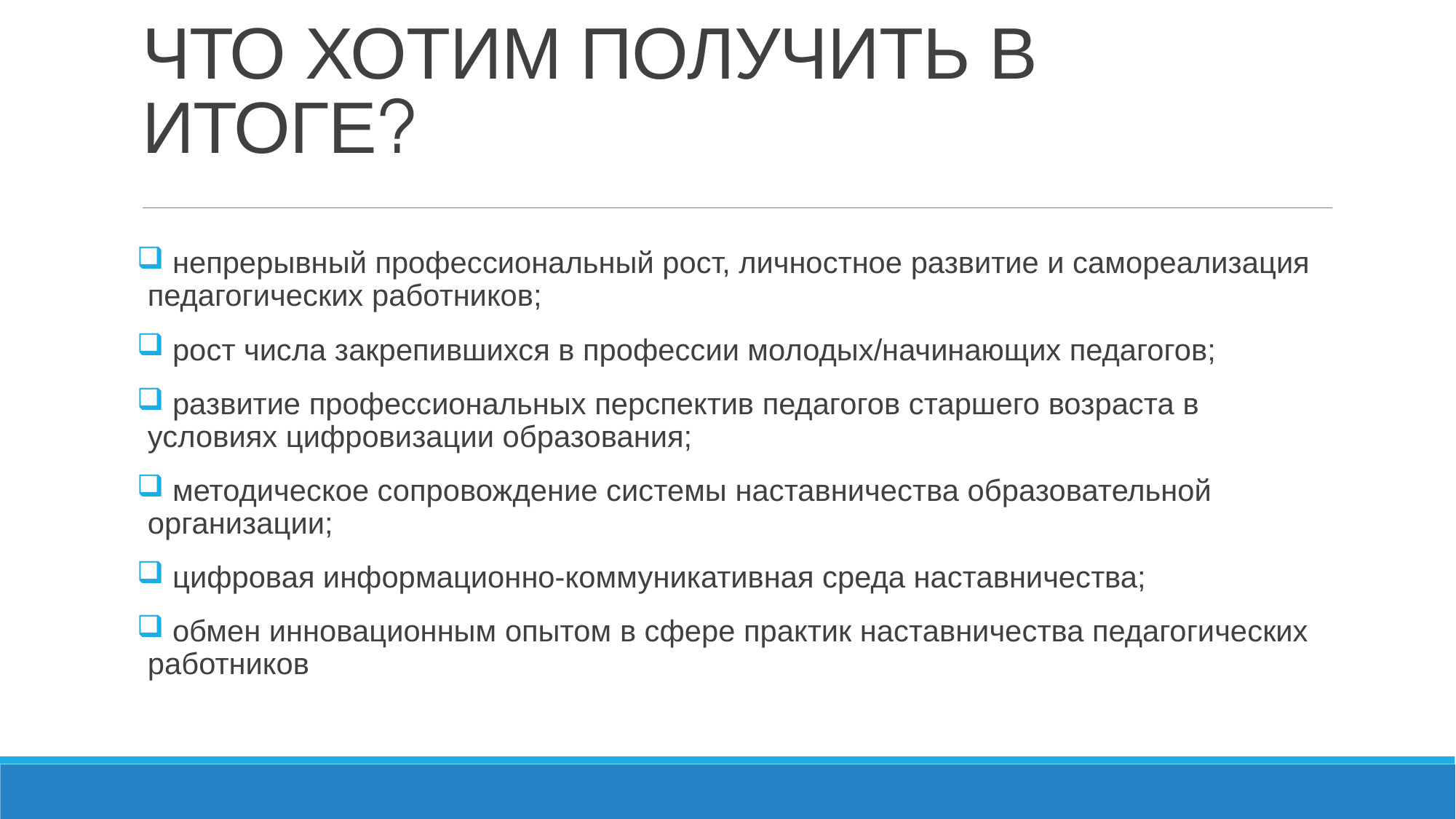

# ЧТО ХОТИМ ПОЛУЧИТЬ В ИТОГЕ?
 непрерывный профессиональный рост, личностное развитие и самореализация педагогических работников;
 рост числа закрепившихся в профессии молодых/начинающих педагогов;
 развитие профессиональных перспектив педагогов старшего возраста в условиях цифровизации образования;
 методическое сопровождение системы наставничества образовательной организации;
 цифровая информационно-коммуникативная среда наставничества;
 обмен инновационным опытом в сфере практик наставничества педагогических работников